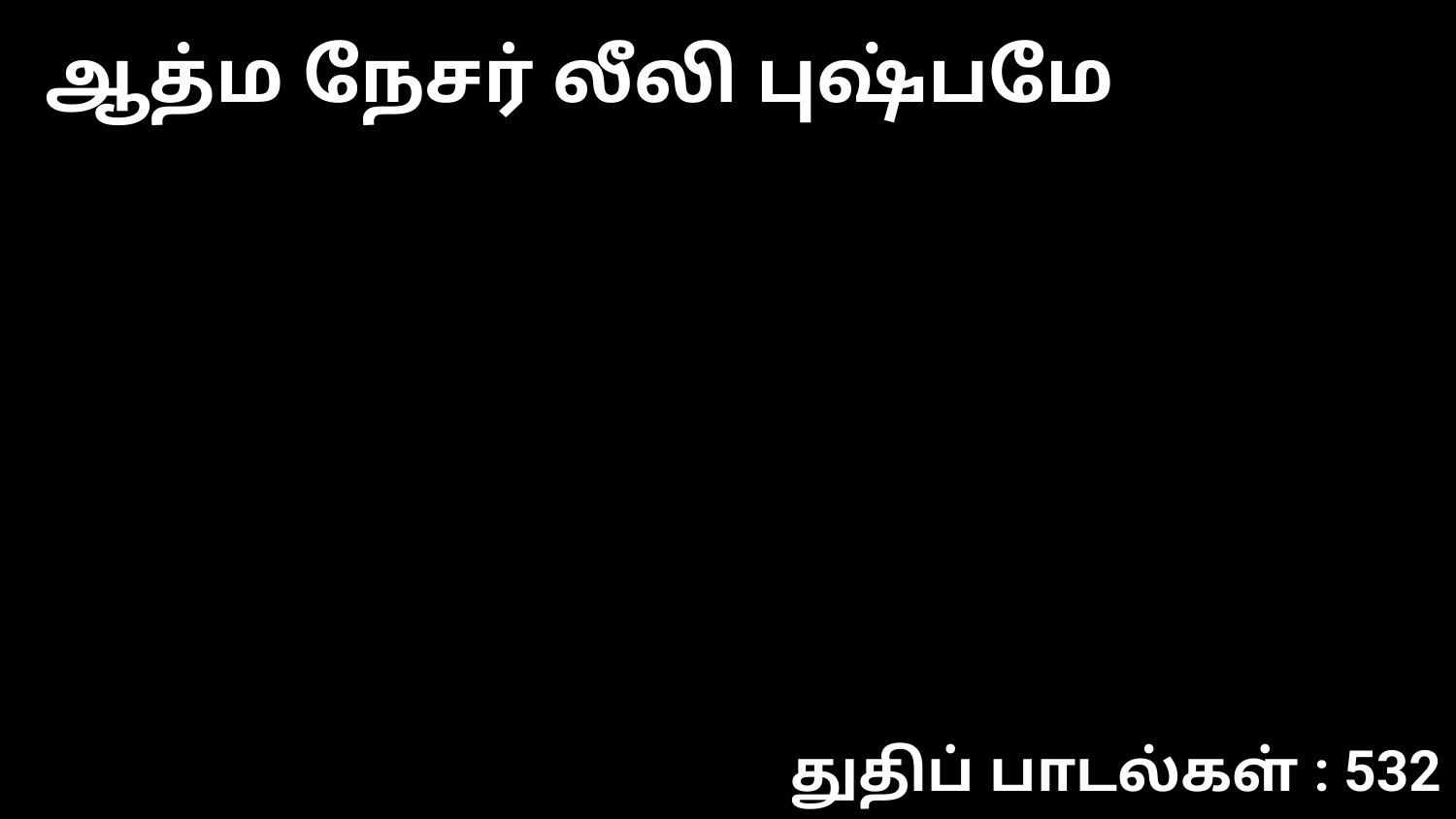

ஆத்ம நேசர் லீலி புஷ்பமே
துதிப் பாடல்கள் : 532